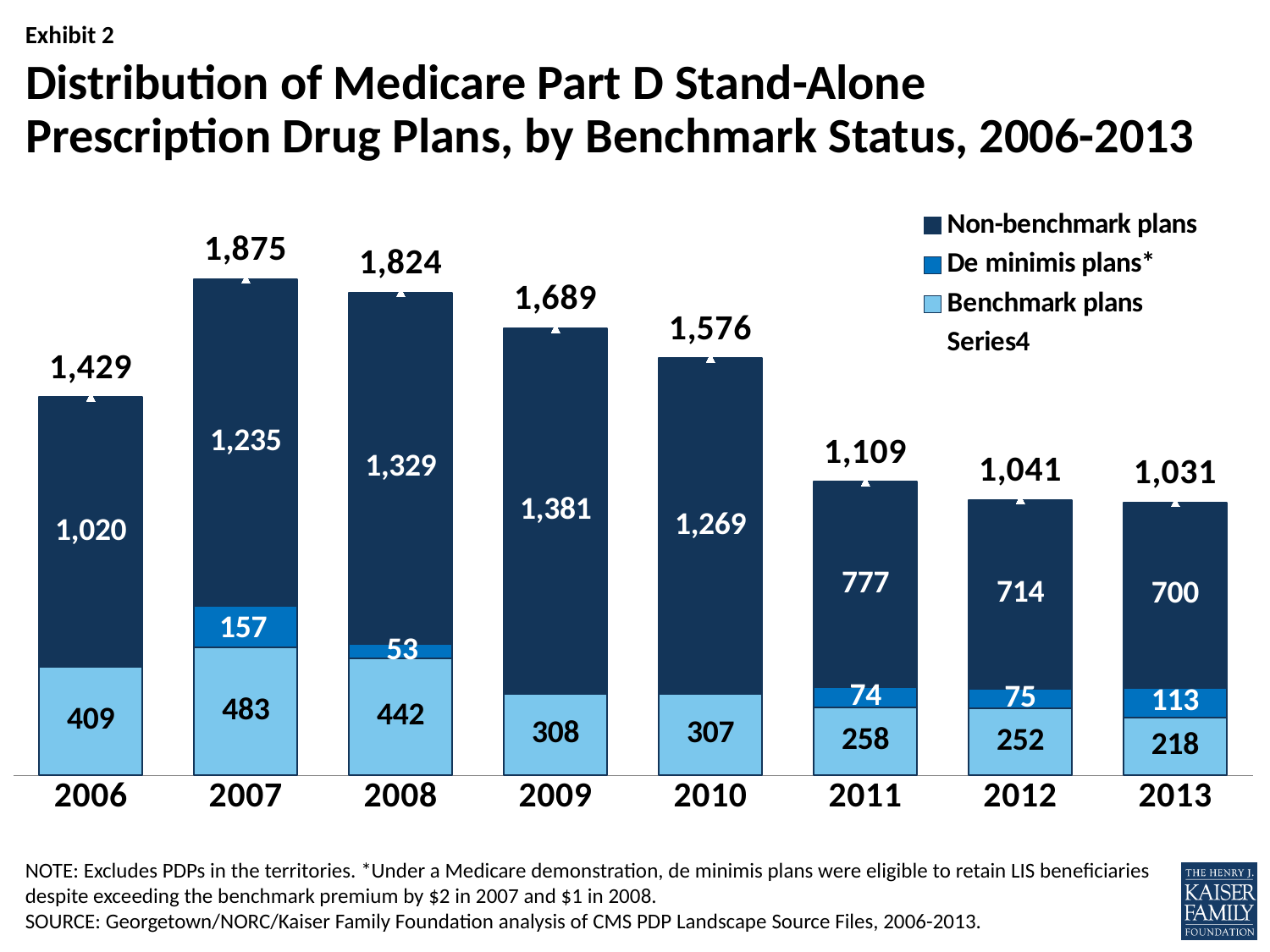

# Distribution of Medicare Part D Stand-Alone Prescription Drug Plans, by Benchmark Status, 2006-2013

### Chart

| Category | Benchmark plans | De minimis plans* | Non-benchmark plans |  |
|---|---|---|---|---|
| 2006 | 409.0 | None | 1020.0 | 1429.0 |
| 2007 | 483.0 | 157.0 | 1235.0 | 1875.0 |
| 2008 | 442.0 | 53.0 | 1329.0 | 1824.0 |
| 2009 | 308.0 | None | 1381.0 | 1689.0 |
| 2010 | 307.0 | None | 1269.0 | 1576.0 |
| 2011 | 258.0 | 74.0 | 777.0 | 1109.0 |
| 2012 | 252.0 | 75.0 | 714.0 | 1041.0 |
| 2013 | 218.0 | 113.0 | 700.0 | 1031.0 |
NOTE: Excludes PDPs in the territories. *Under a Medicare demonstration, de minimis plans were eligible to retain LIS beneficiaries despite exceeding the benchmark premium by $2 in 2007 and $1 in 2008.
SOURCE: Georgetown/NORC/Kaiser Family Foundation analysis of CMS PDP Landscape Source Files, 2006-2013.